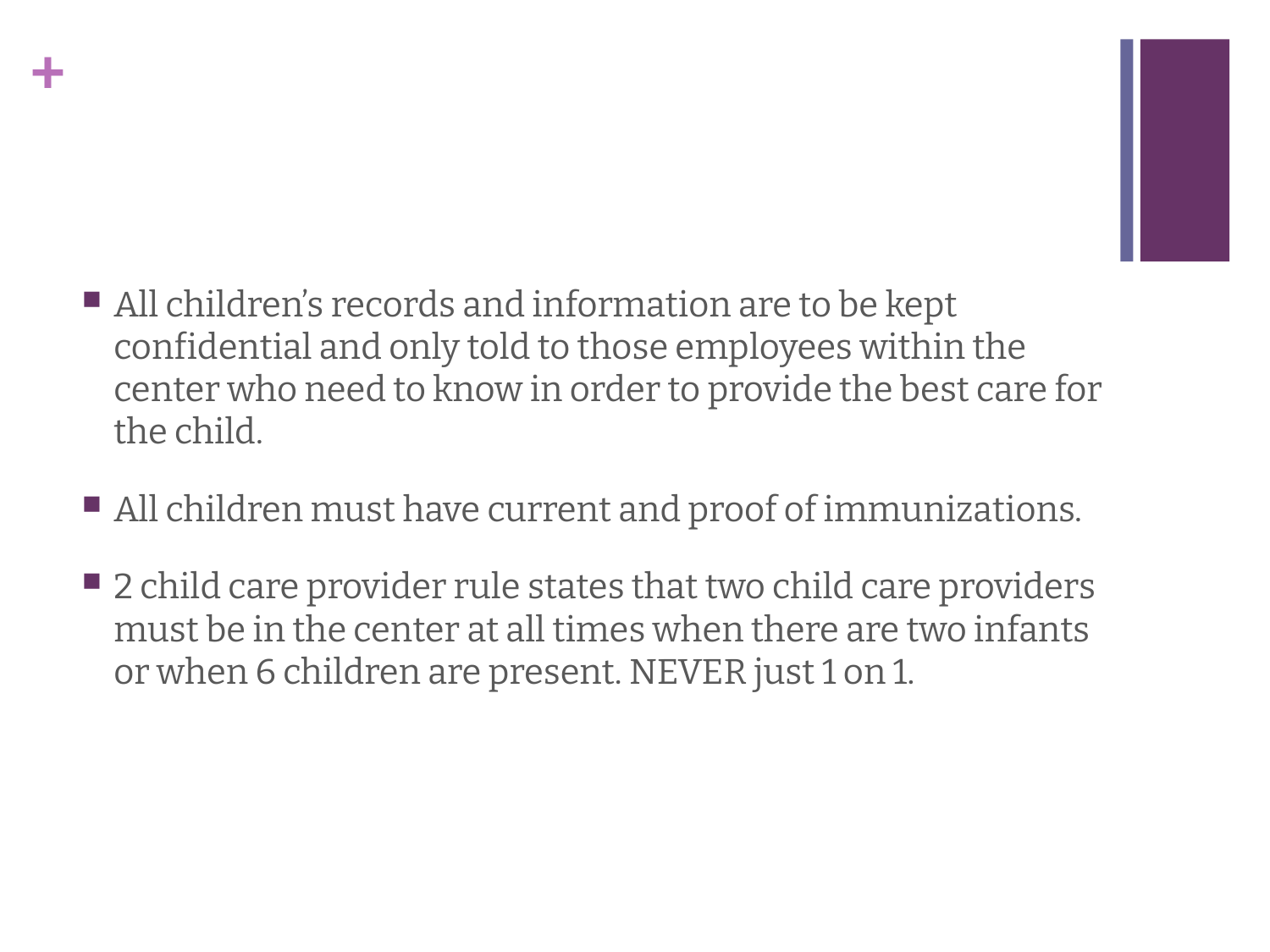

#
All children’s records and information are to be kept confidential and only told to those employees within the center who need to know in order to provide the best care for the child.
All children must have current and proof of immunizations.
2 child care provider rule states that two child care providers must be in the center at all times when there are two infants or when 6 children are present. NEVER just 1 on 1.